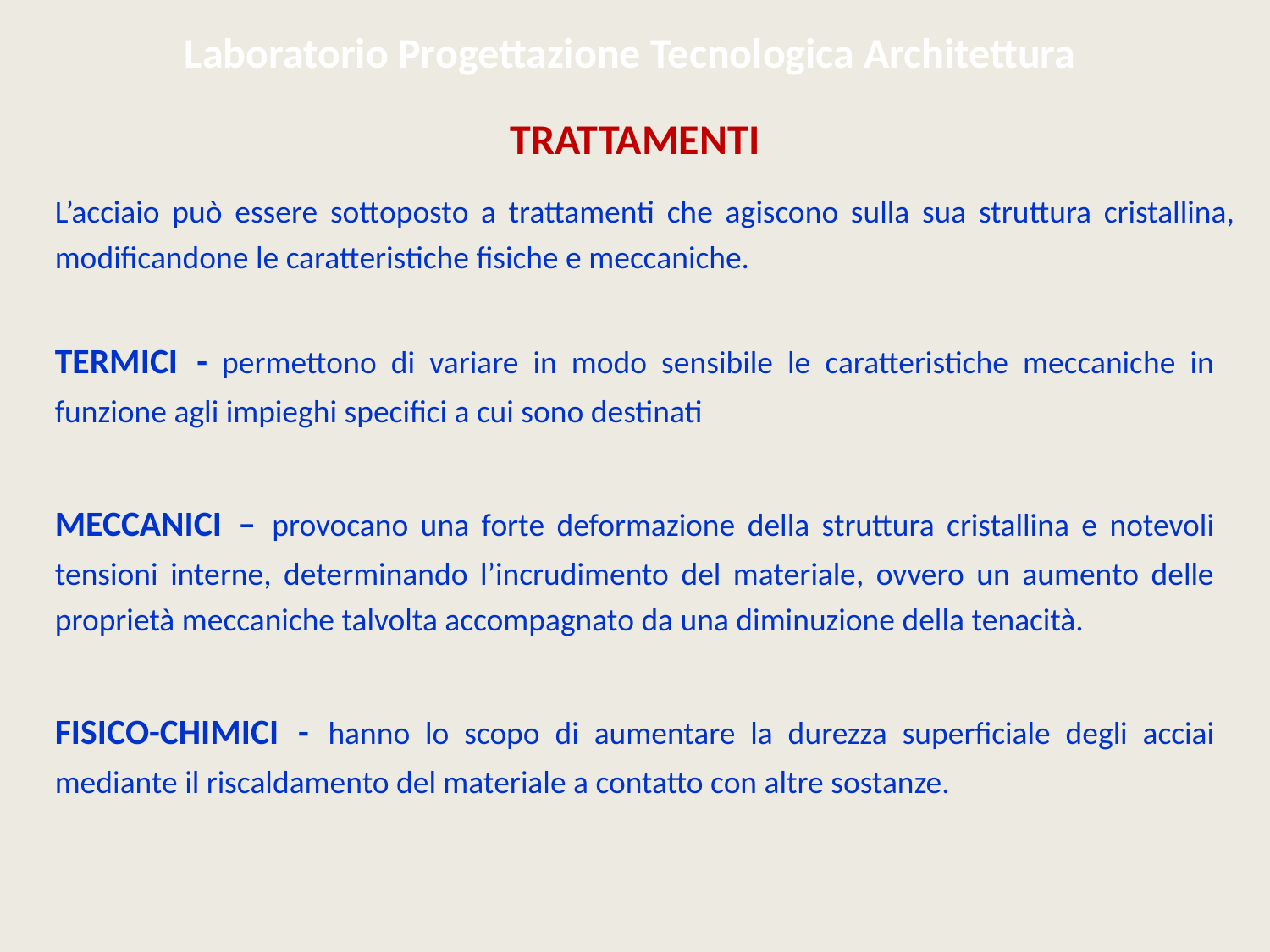

Laboratorio Progettazione Tecnologica Architettura
TRATTAMENTI
L’acciaio può essere sottoposto a trattamenti che agiscono sulla sua struttura cristallina, modificandone le caratteristiche fisiche e meccaniche.
Termici - permettono di variare in modo sensibile le caratteristiche meccaniche in funzione agli impieghi specifici a cui sono destinati

meccanici – provocano una forte deformazione della struttura cristallina e notevoli tensioni interne, determinando l’incrudimento del materiale, ovvero un aumento delle proprietà meccaniche talvolta accompagnato da una diminuzione della tenacità.

fisico-chimici - hanno lo scopo di aumentare la durezza superficiale degli acciai mediante il riscaldamento del materiale a contatto con altre sostanze.